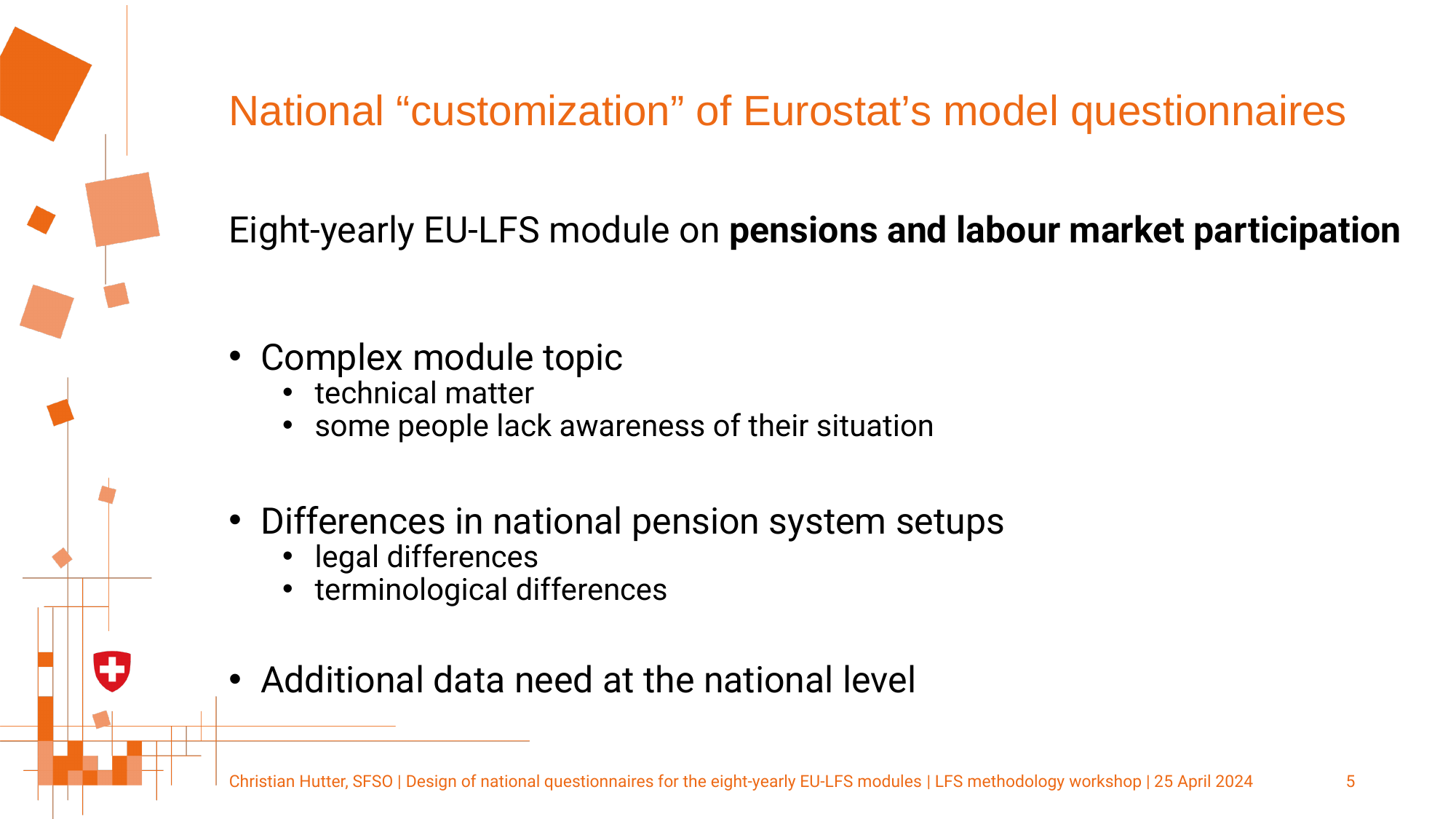

# National “customization” of Eurostat’s model questionnaires
Eight-yearly EU-LFS module on pensions and labour market participation

Complex module topic
technical matter
some people lack awareness of their situation

Differences in national pension system setups
legal differences
terminological differences

Additional data need at the national level

Christian Hutter, SFSO | Design of national questionnaires for the eight-yearly EU-LFS modules | LFS methodology workshop | 25 April 2024
5